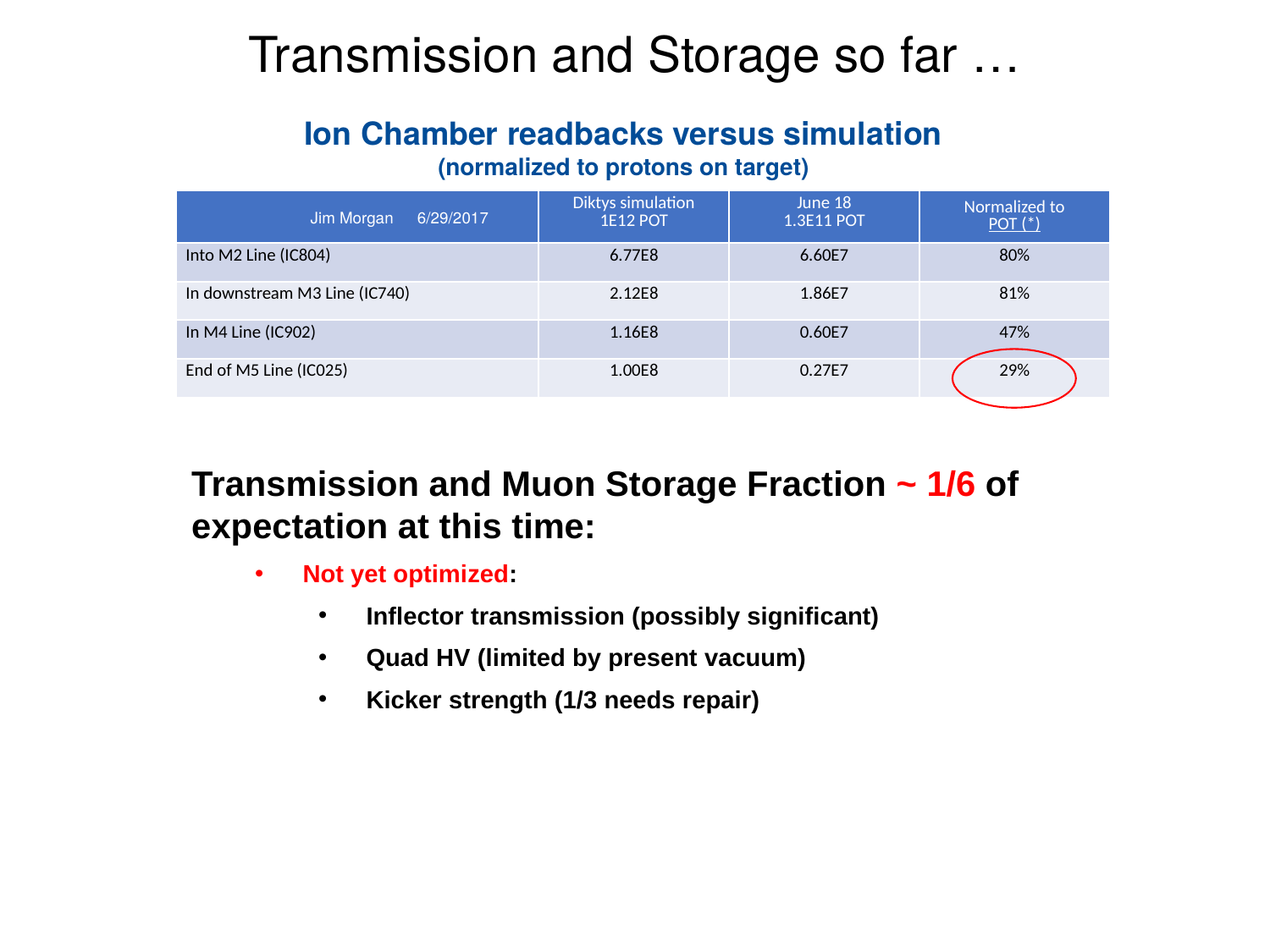

# Transmission and Storage so far …
Ion Chamber readbacks versus simulation
(normalized to protons on target)
|  | Diktys simulation 1E12 POT | June 18 1.3E11 POT | Normalized to POT (\*) |
| --- | --- | --- | --- |
| Into M2 Line (IC804) | 6.77E8 | 6.60E7 | 80% |
| In downstream M3 Line (IC740) | 2.12E8 | 1.86E7 | 81% |
| In M4 Line (IC902) | 1.16E8 | 0.60E7 | 47% |
| End of M5 Line (IC025) | 1.00E8 | 0.27E7 | 29% |
Jim Morgan
6/29/2017

Transmission and Muon Storage Fraction ~ 1/6 of expectation at this time:
Not yet optimized:
Inflector transmission (possibly significant)
Quad HV (limited by present vacuum)
Kicker strength (1/3 needs repair)